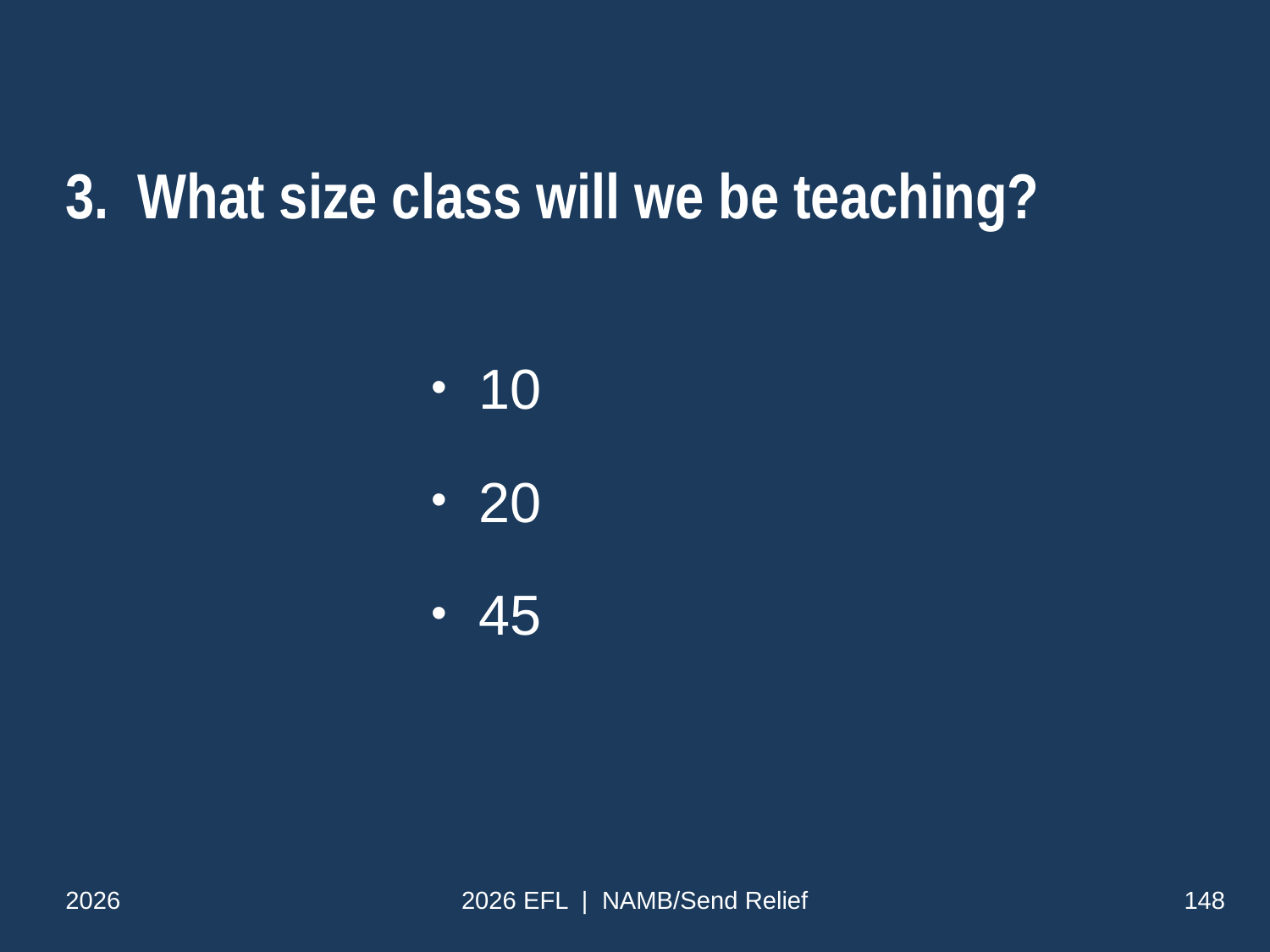

# 3.  What size class will we be teaching?
10
20
45

2026
2026 EFL  |  NAMB/Send Relief
148